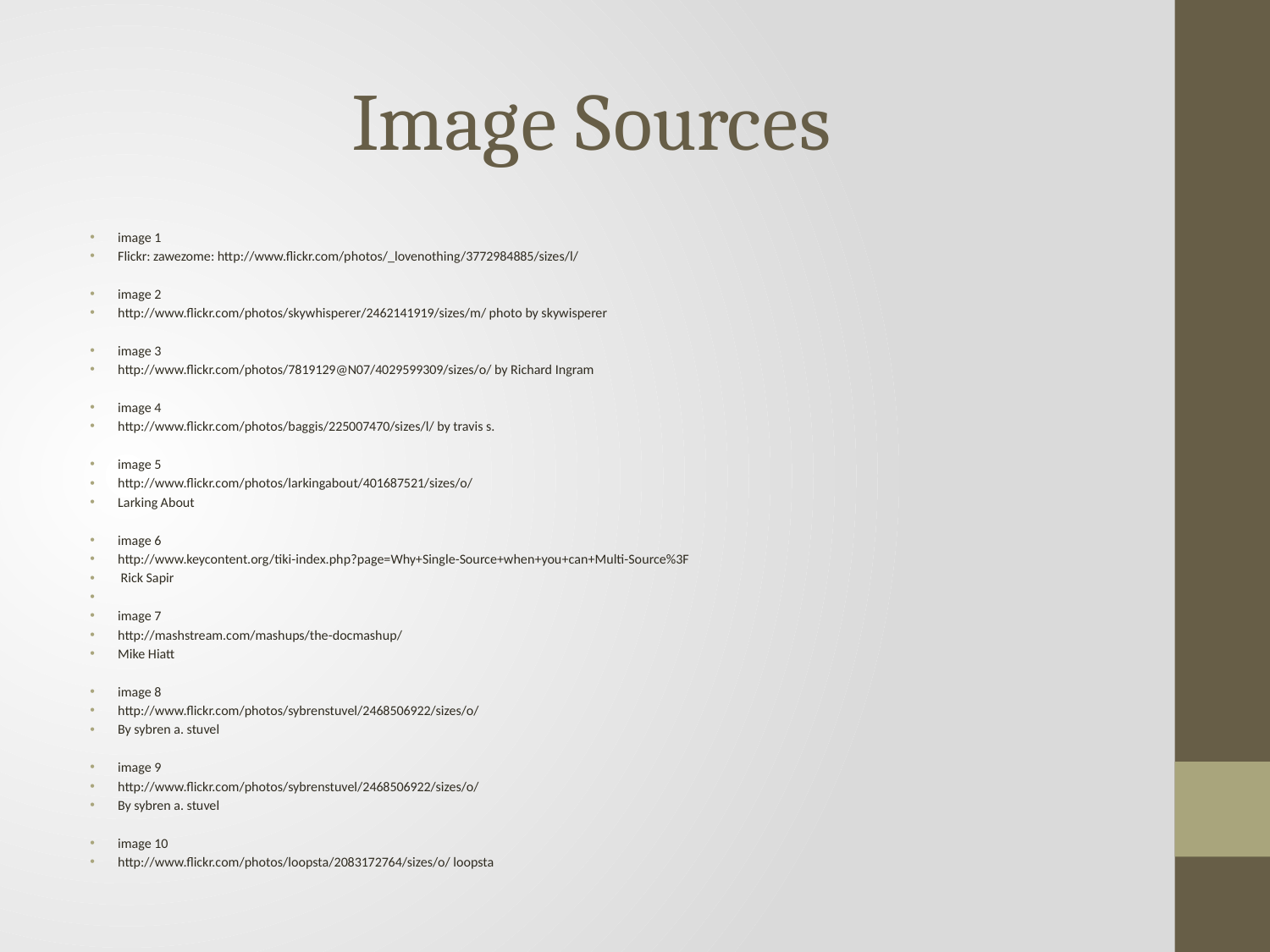

# Image Sources
image 1
Flickr: zawezome: http://www.flickr.com/photos/_lovenothing/3772984885/sizes/l/

image 2
http://www.flickr.com/photos/skywhisperer/2462141919/sizes/m/ photo by skywisperer

image 3
http://www.flickr.com/photos/7819129@N07/4029599309/sizes/o/ by Richard Ingram

image 4
http://www.flickr.com/photos/baggis/225007470/sizes/l/ by travis s.

image 5
http://www.flickr.com/photos/larkingabout/401687521/sizes/o/
Larking About

image 6
http://www.keycontent.org/tiki-index.php?page=Why+Single-Source+when+you+can+Multi-Source%3F
 Rick Sapir

image 7
http://mashstream.com/mashups/the-docmashup/
Mike Hiatt

image 8
http://www.flickr.com/photos/sybrenstuvel/2468506922/sizes/o/
By sybren a. stuvel

image 9
http://www.flickr.com/photos/sybrenstuvel/2468506922/sizes/o/
By sybren a. stuvel

image 10
http://www.flickr.com/photos/loopsta/2083172764/sizes/o/ loopsta